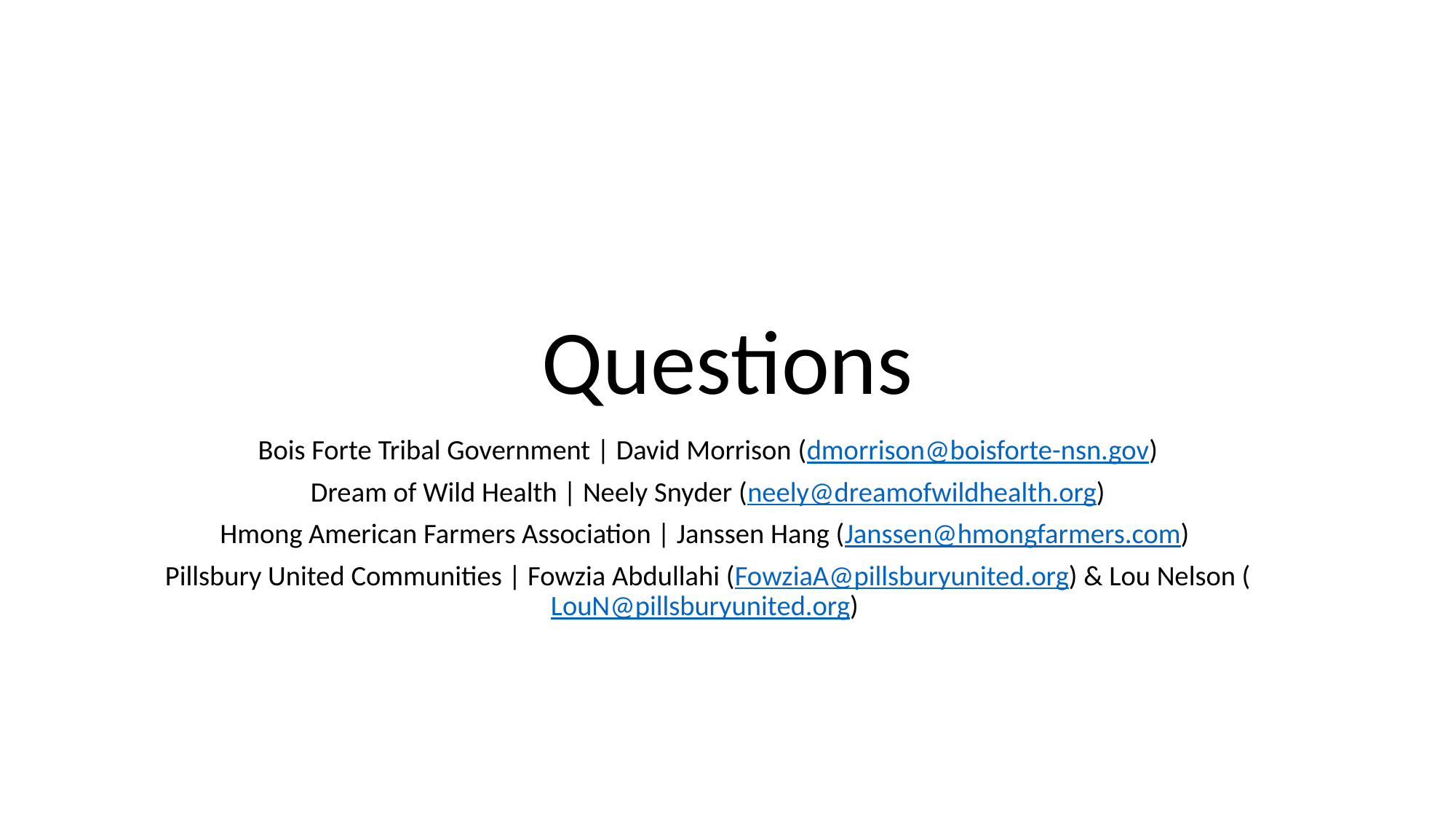

# Questions
Bois Forte Tribal Government | David Morrison (dmorrison@boisforte-nsn.gov)
Dream of Wild Health | Neely Snyder (neely@dreamofwildhealth.org)
Hmong American Farmers Association | Janssen Hang (Janssen@hmongfarmers.com)
Pillsbury United Communities | Fowzia Abdullahi (FowziaA@pillsburyunited.org) & Lou Nelson (LouN@pillsburyunited.org)